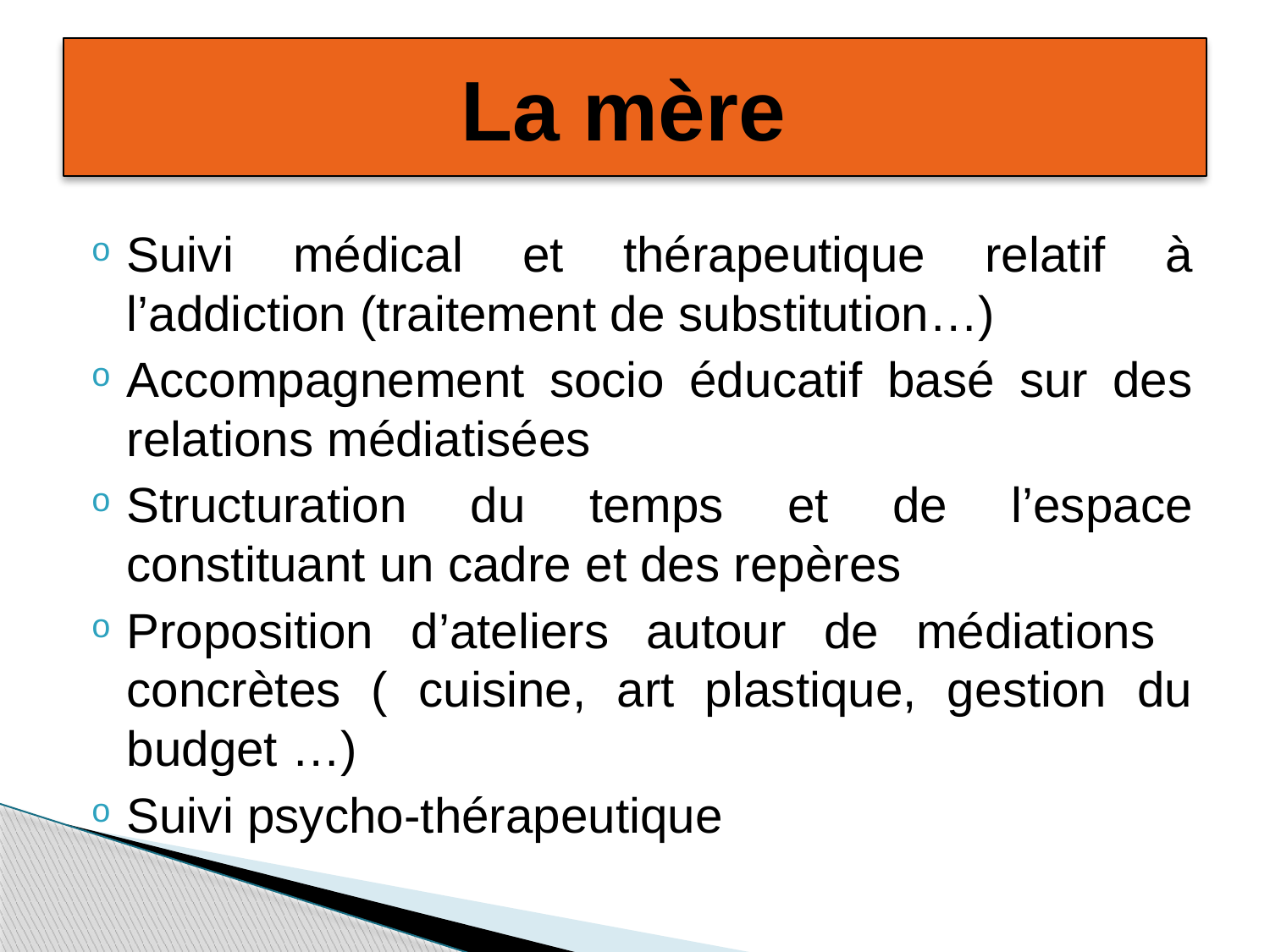

# La mère
Suivi médical et thérapeutique relatif à l’addiction (traitement de substitution…)
Accompagnement socio éducatif basé sur des relations médiatisées
Structuration du temps et de l’espace constituant un cadre et des repères
Proposition d’ateliers autour de médiations  concrètes ( cuisine, art plastique, gestion du budget …)
Suivi psycho-thérapeutique